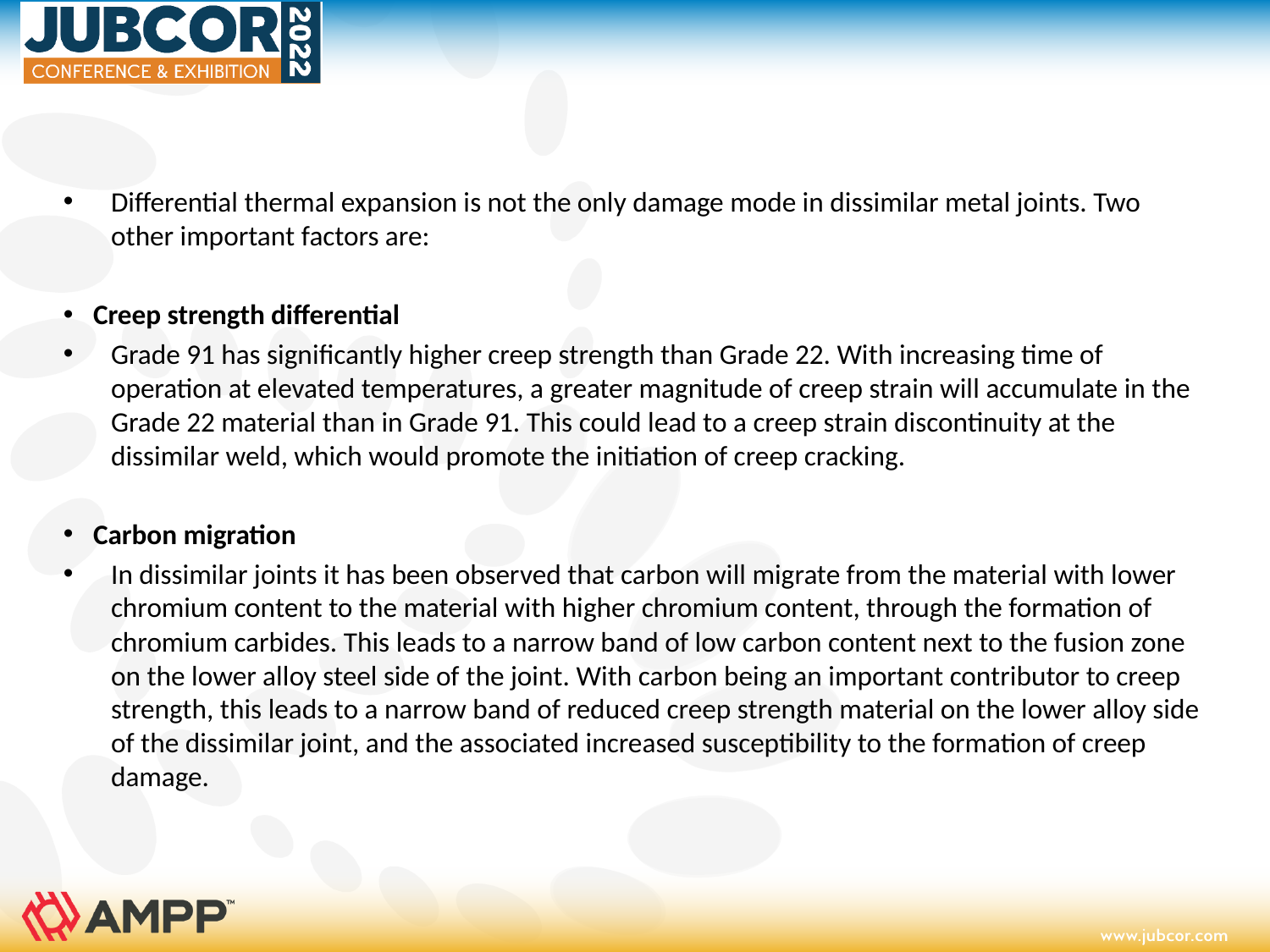

#
Differential thermal expansion is not the only damage mode in dissimilar metal joints. Two other important factors are:

Creep strength differential
Grade 91 has significantly higher creep strength than Grade 22. With increasing time of operation at elevated temperatures, a greater magnitude of creep strain will accumulate in the Grade 22 material than in Grade 91. This could lead to a creep strain discontinuity at the dissimilar weld, which would promote the initiation of creep cracking.

Carbon migration
In dissimilar joints it has been observed that carbon will migrate from the material with lower chromium content to the material with higher chromium content, through the formation of chromium carbides. This leads to a narrow band of low carbon content next to the fusion zone on the lower alloy steel side of the joint. With carbon being an important contributor to creep strength, this leads to a narrow band of reduced creep strength material on the lower alloy side of the dissimilar joint, and the associated increased susceptibility to the formation of creep damage.